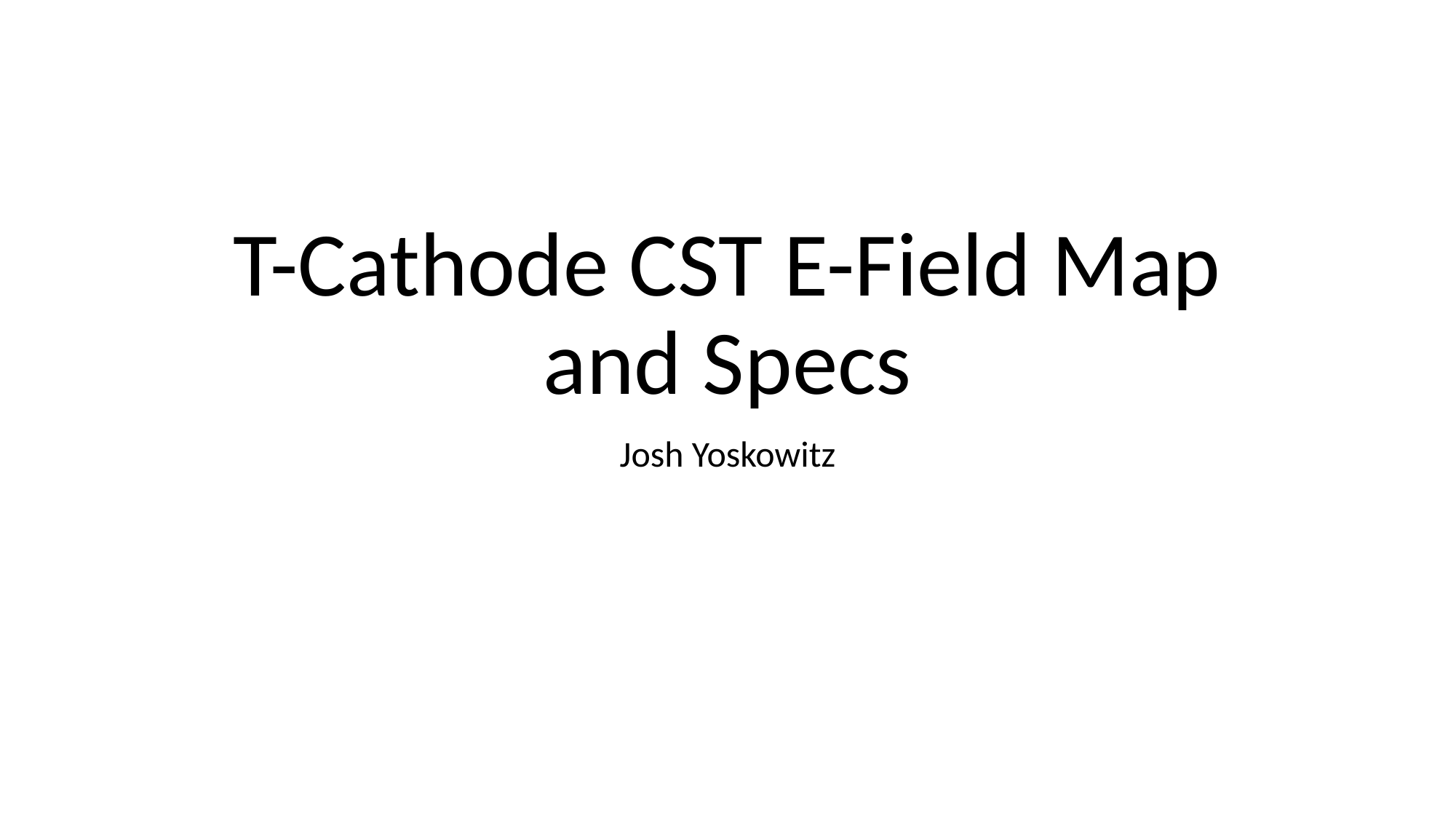

# T-Cathode CST E-Field Map and Specs
Josh Yoskowitz